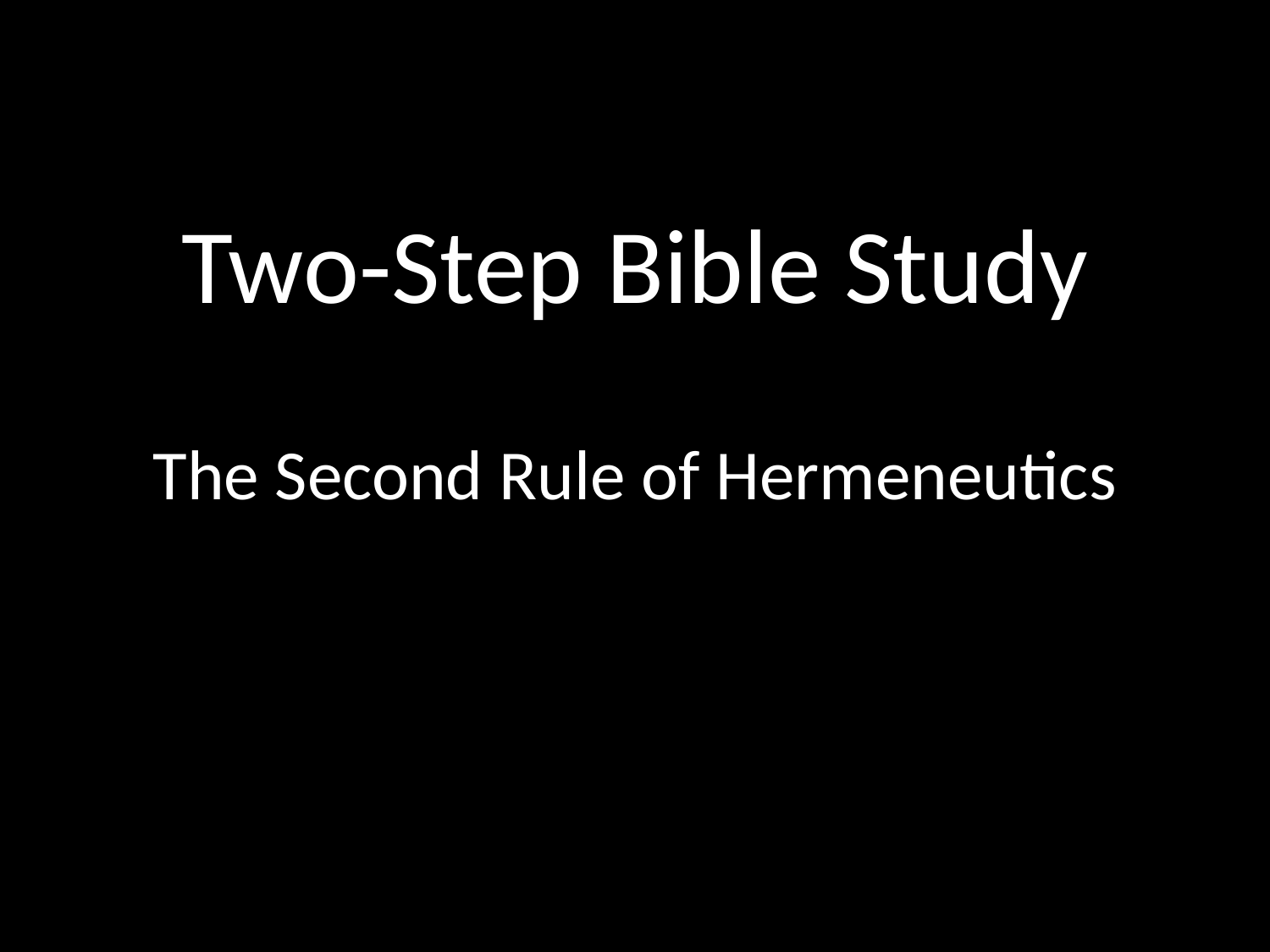

# Two-Step Bible Study
The Second Rule of Hermeneutics